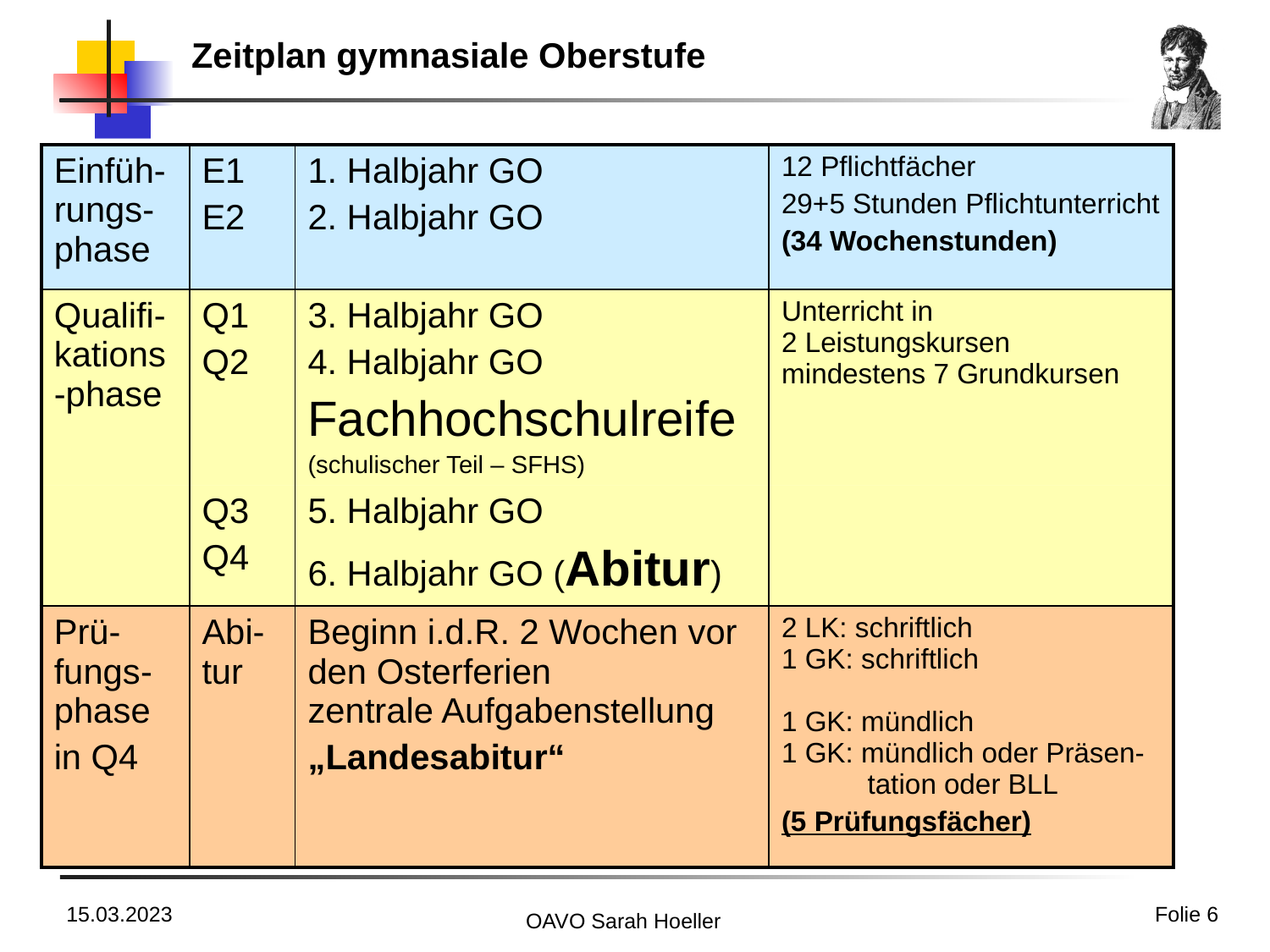

# Zeitplan gymnasiale Oberstufe
| Einfüh-rungs-phase | E1 E2 | 1. Halbjahr GO 2. Halbjahr GO | 12 Pflichtfächer 29+5 Stunden Pflichtunterricht (34 Wochenstunden) |
| --- | --- | --- | --- |
| Qualifi-kations-phase | Q1 Q2 | 3. Halbjahr GO 4. Halbjahr GO Fachhochschulreife (schulischer Teil – SFHS) | Unterricht in 2 Leistungskursen mindestens 7 Grundkursen |
|  | Q3 Q4 | 5. Halbjahr GO 6. Halbjahr GO (Abitur) |  |
| Prü-fungs-phase in Q4 | Abi-tur | Beginn i.d.R. 2 Wochen vor den Osterferien zentrale Aufgabenstellung „Landesabitur“ | 2 LK: schriftlich 1 GK: schriftlich 1 GK: mündlich 1 GK: mündlich oder Präsen- tation oder BLL (5 Prüfungsfächer) |
15.03.2023
Folie 6
OAVO Sarah Hoeller